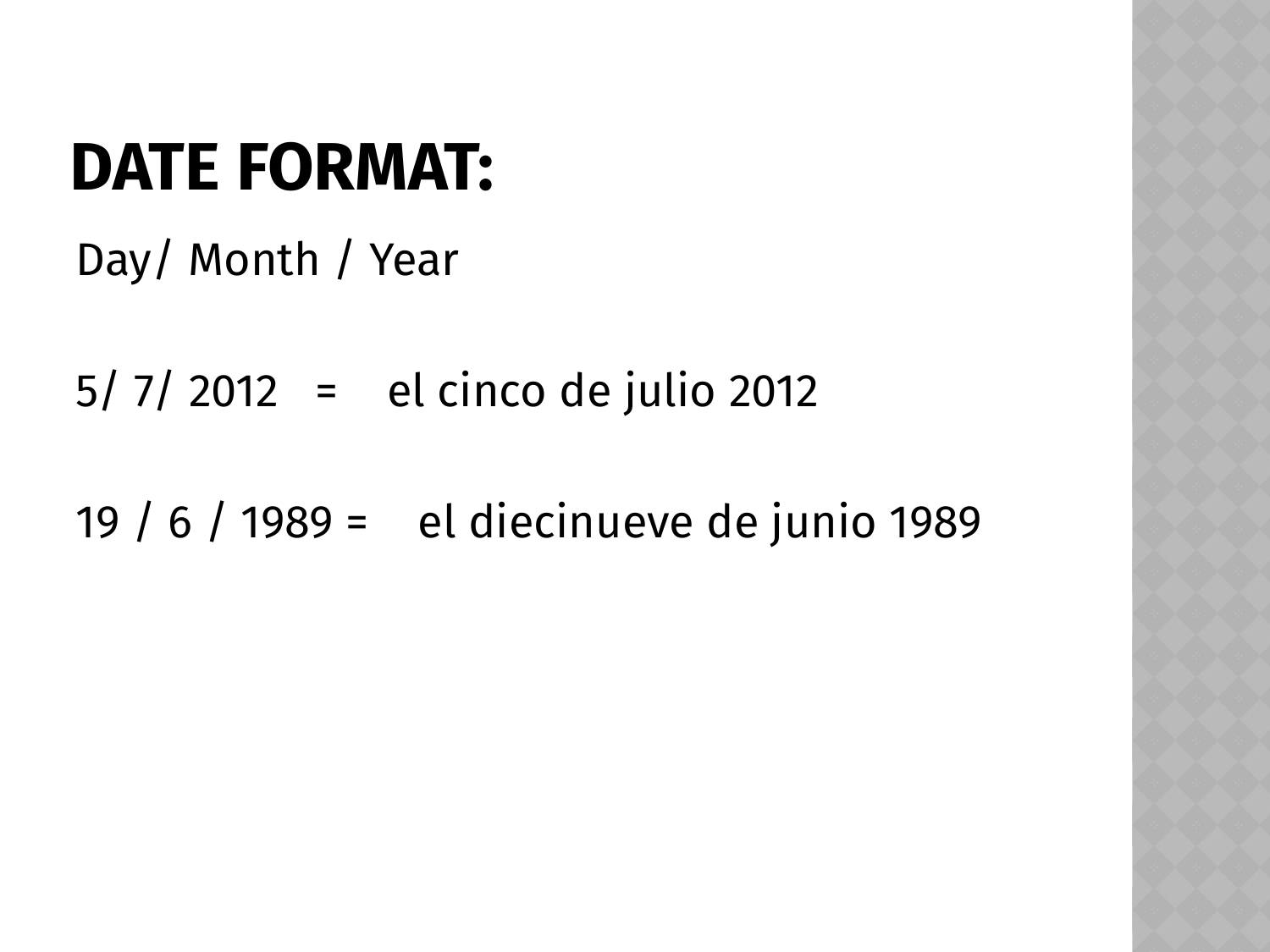

# Date Format:
Day/ Month / Year

5/ 7/ 2012   =    el cinco de julio 2012

19 / 6 / 1989 =    el diecinueve de junio 1989